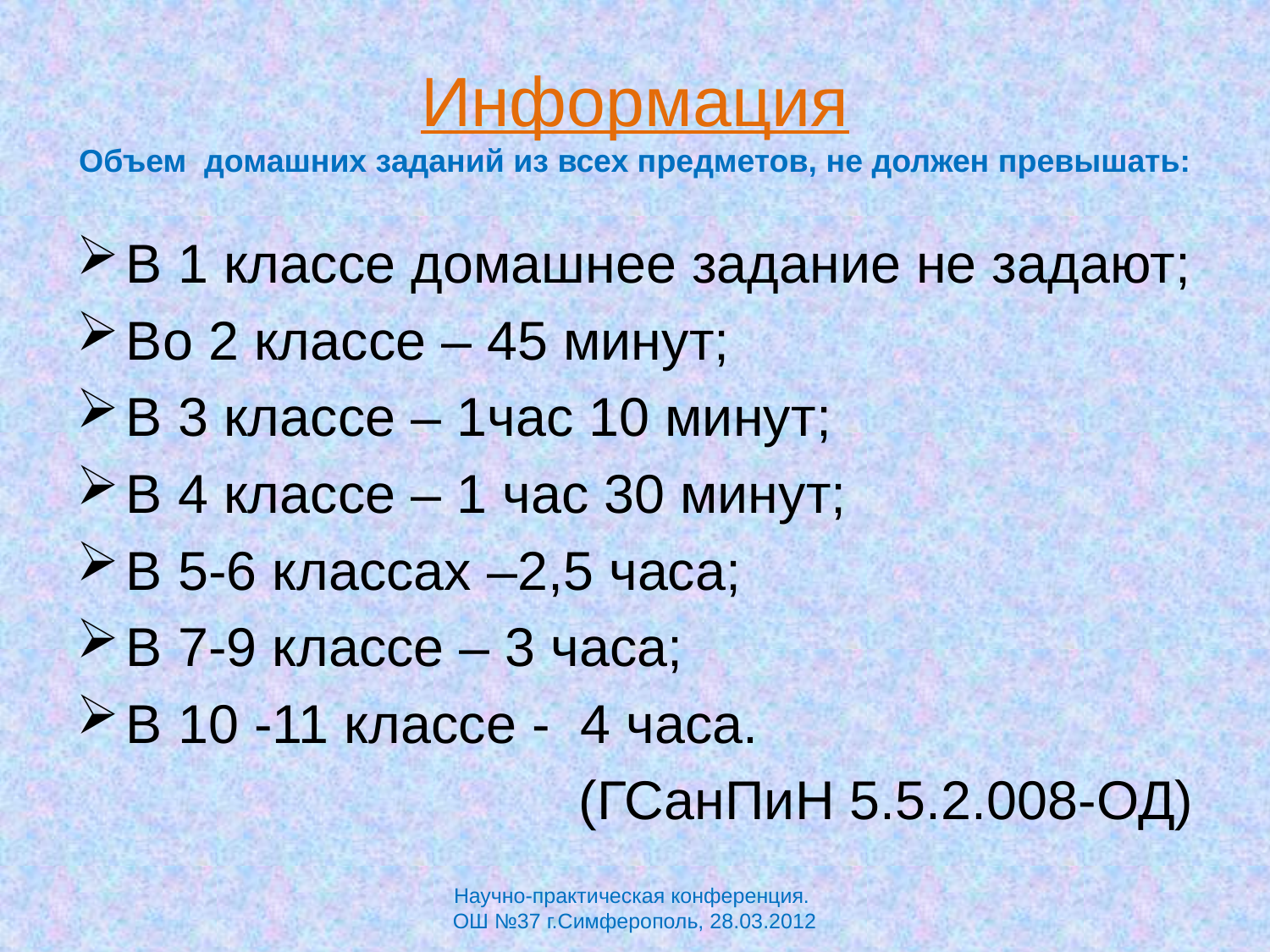

# Информация Объем  домашних заданий из всех предметов, не должен превышать:
В 1 классе домашнее задание не задают;
Во 2 классе – 45 минут;
В 3 классе – 1час 10 минут;
В 4 классе – 1 час 30 минут;
В 5-6 классах –2,5 часа;
В 7-9 классе – 3 часа;
В 10 -11 классе -  4 часа.
  (ГСанПиН 5.5.2.008-ОД)
Научно-практическая конференция.  ОШ №37 г.Симферополь, 28.03.2012